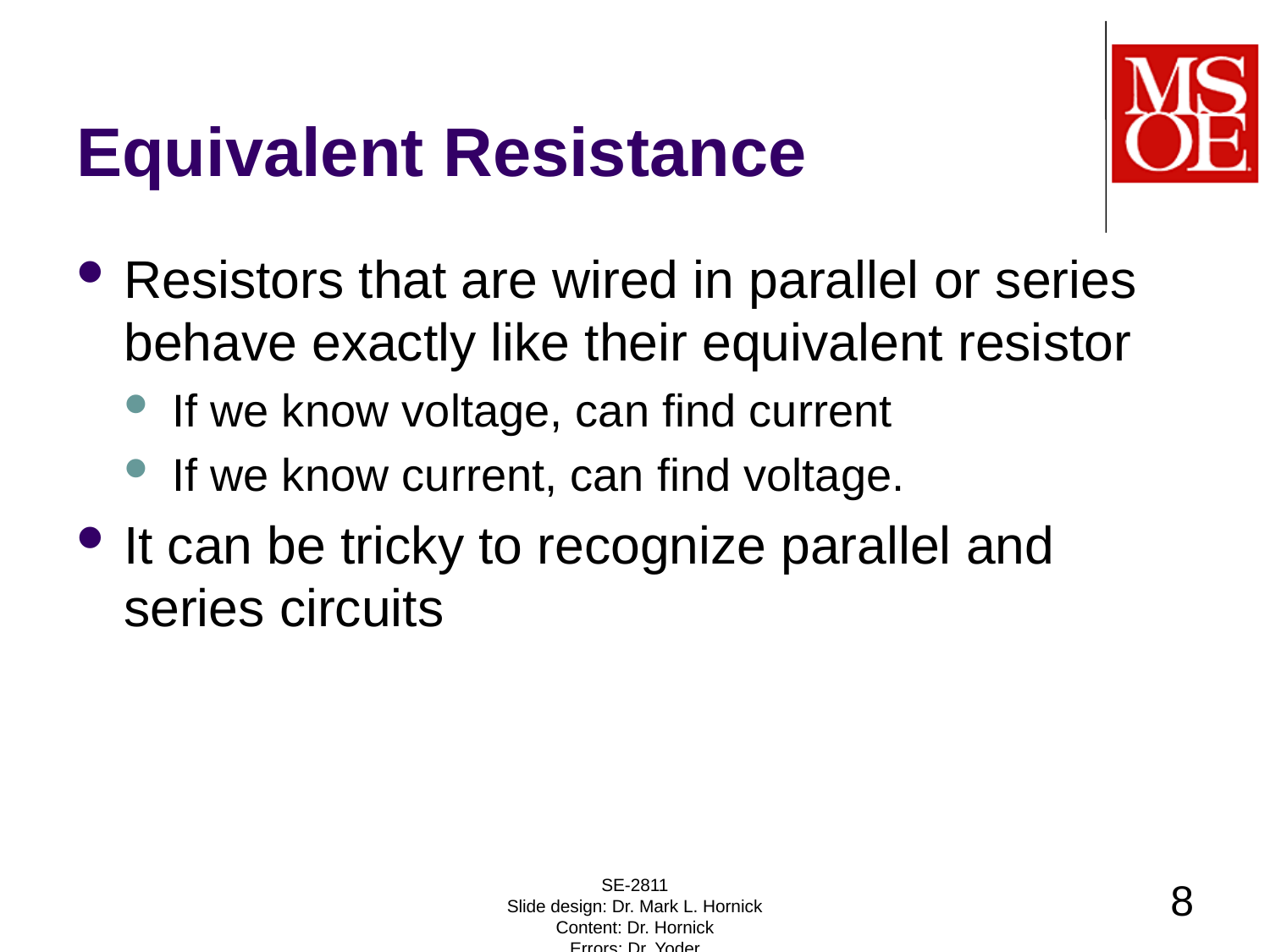

# Equivalent Resistance
Resistors that are wired in parallel or series behave exactly like their equivalent resistor
If we know voltage, can find current
If we know current, can find voltage.
It can be tricky to recognize parallel and series circuits
SE-2811
Slide design: Dr. Mark L. Hornick
Content: Dr. Hornick
Errors: Dr. Yoder
8